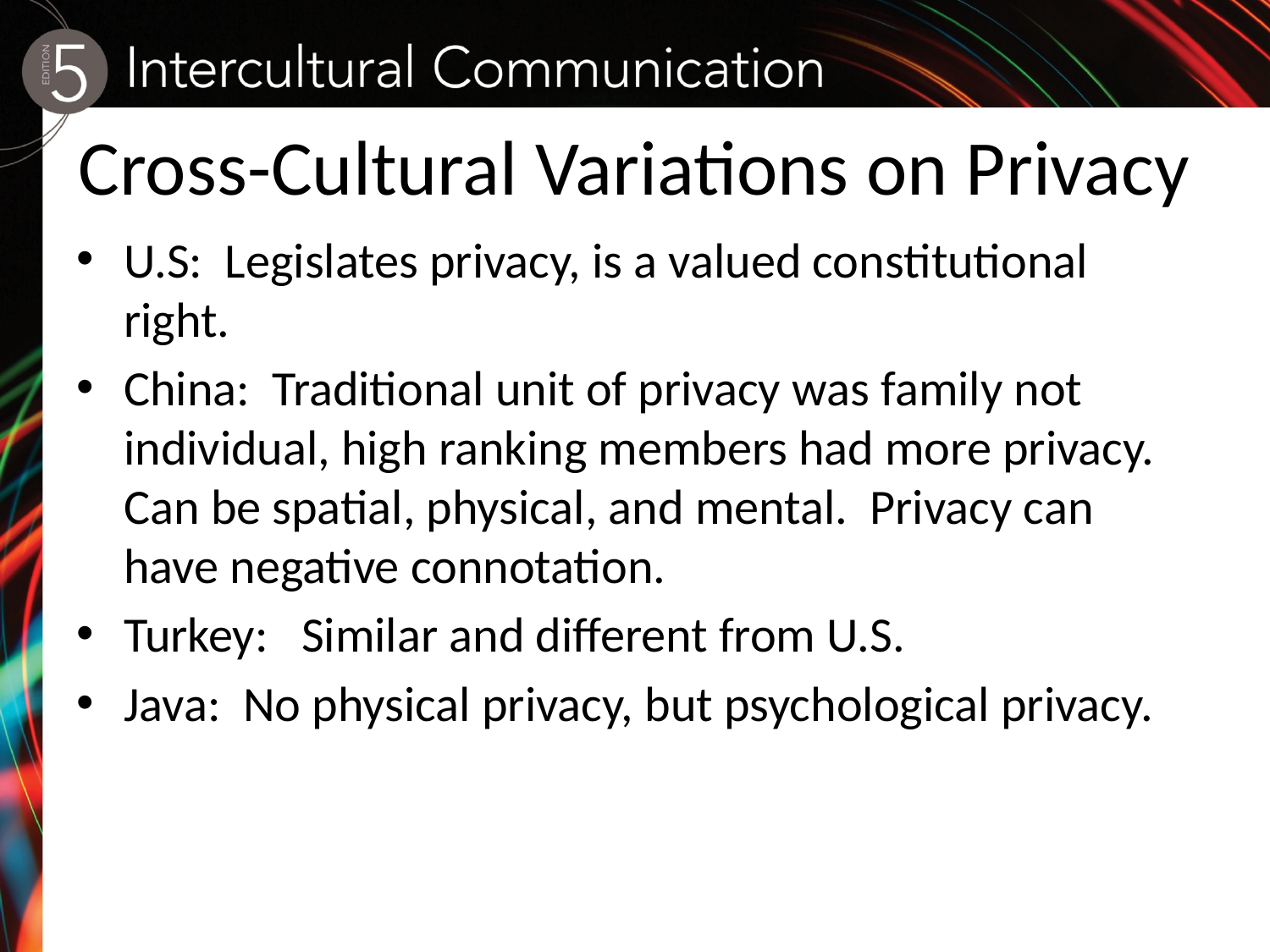

# Cross-Cultural Variations on Privacy
U.S:  Legislates privacy, is a valued constitutional right.
China:  Traditional unit of privacy was family not individual, high ranking members had more privacy. Can be spatial, physical, and mental.  Privacy can have negative connotation.
Turkey:   Similar and different from U.S.
Java:  No physical privacy, but psychological privacy.